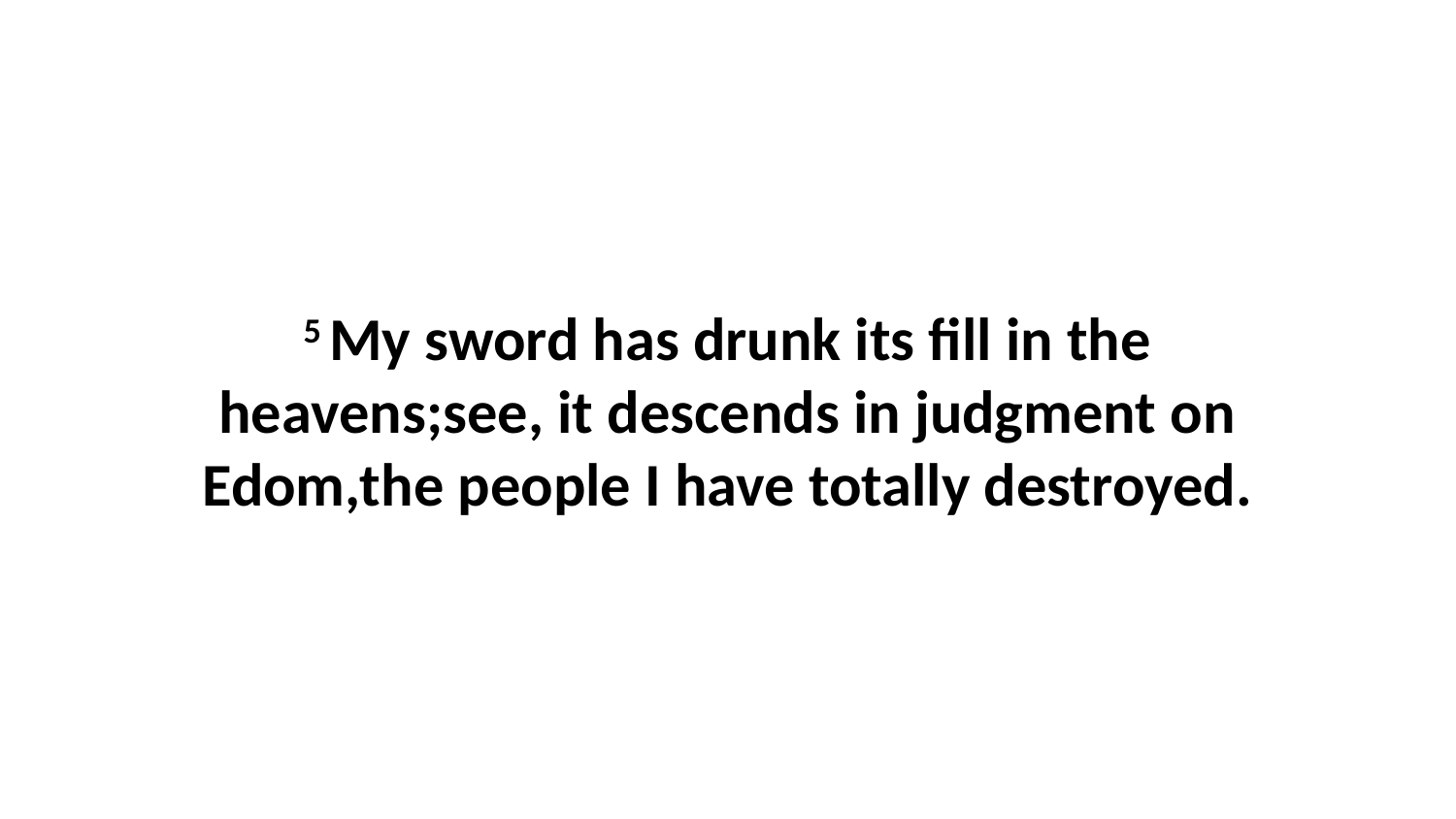

5 My sword has drunk its fill in the heavens;see, it descends in judgment on Edom,the people I have totally destroyed.